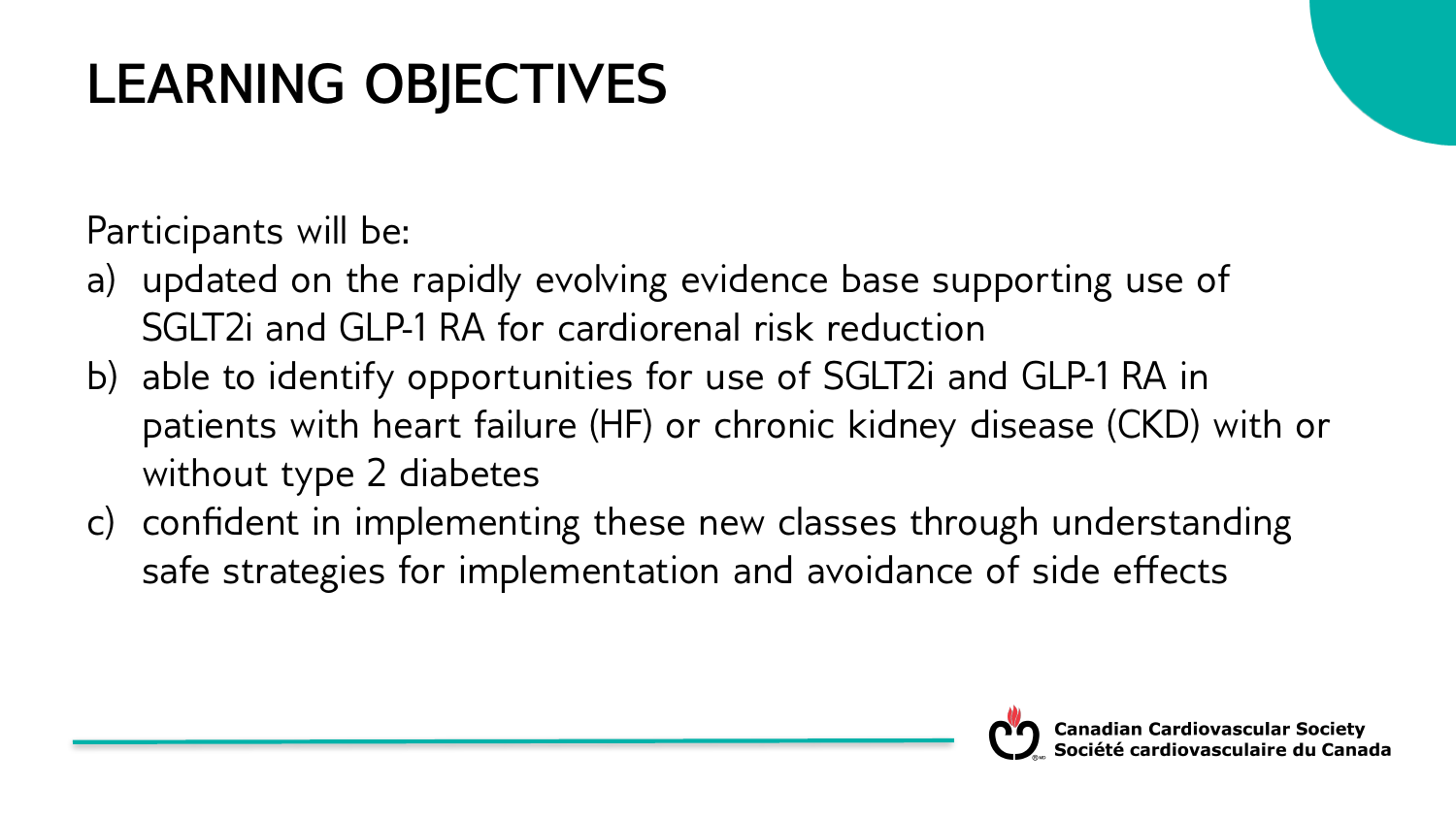

LEARNING OBJECTIVES
Participants will be:
updated on the rapidly evolving evidence base supporting use of SGLT2i and GLP-1 RA for cardiorenal risk reduction
able to identify opportunities for use of SGLT2i and GLP-1 RA in patients with heart failure (HF) or chronic kidney disease (CKD) with or without type 2 diabetes
confident in implementing these new classes through understanding safe strategies for implementation and avoidance of side effects